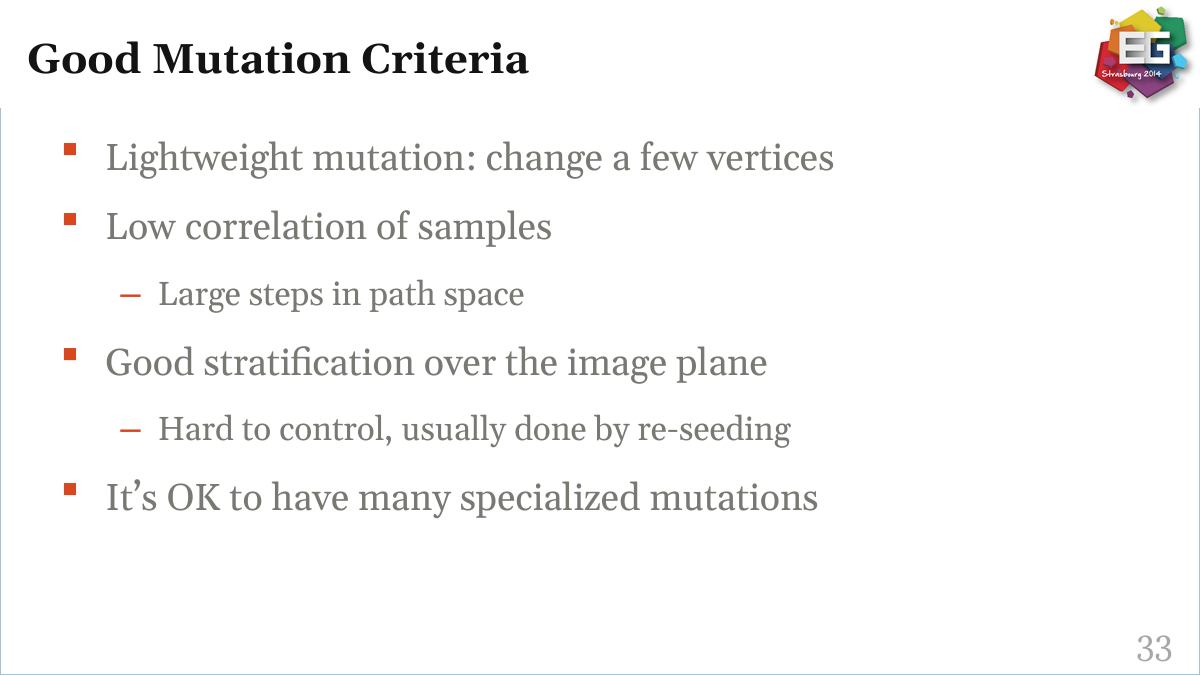

# Good Mutation Criteria
Lightweight mutation: change a few vertices
Low correlation of samples
Large steps in path space
Good stratification over the image plane
Hard to control, usually done by re-seeding
It’s OK to have many specialized mutations
33